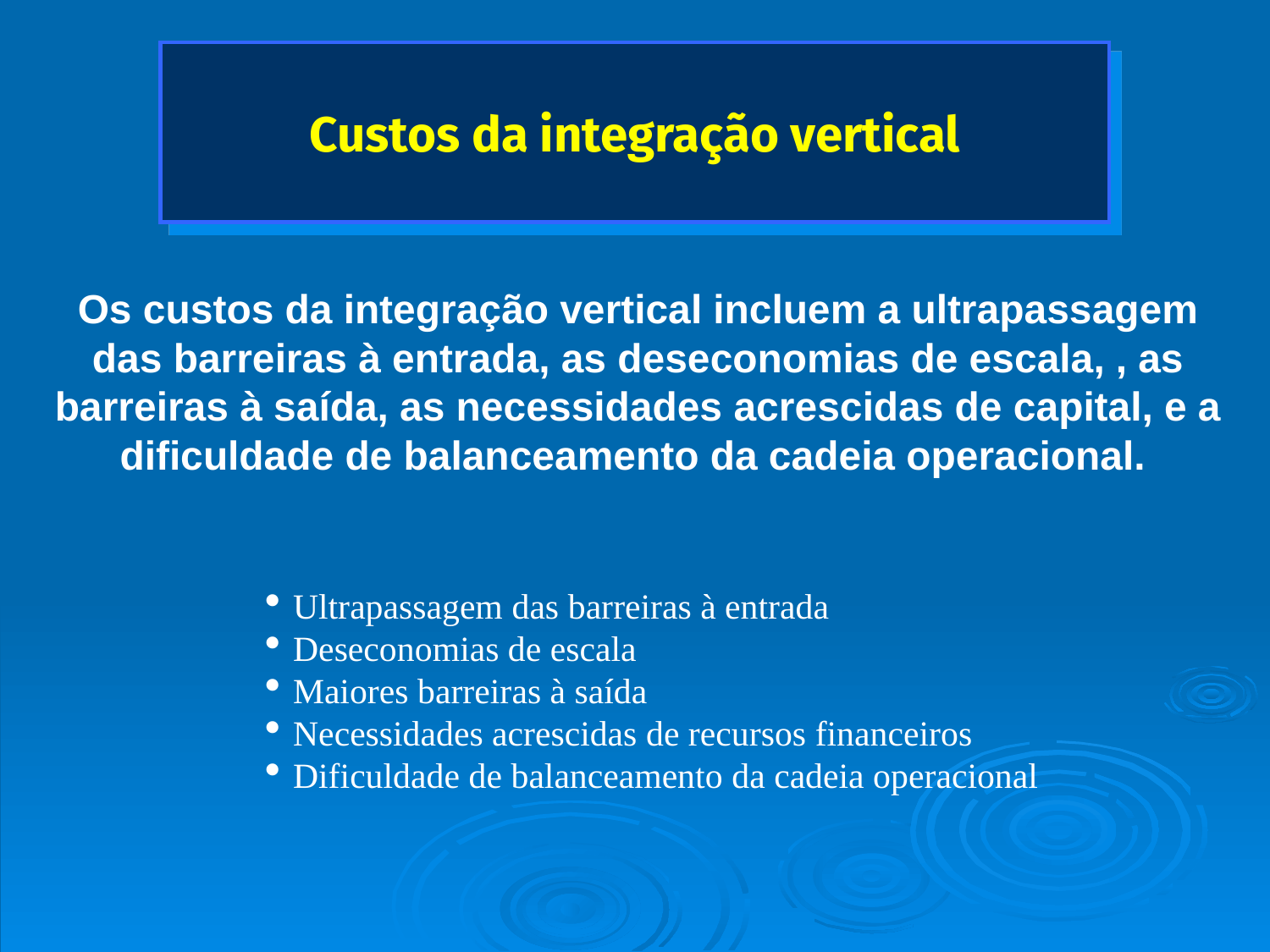

# Custos da integração vertical
Os custos da integração vertical incluem a ultrapassagem das barreiras à entrada, as deseconomias de escala, , as barreiras à saída, as necessidades acrescidas de capital, e a dificuldade de balanceamento da cadeia operacional.
Ultrapassagem das barreiras à entrada
Deseconomias de escala
Maiores barreiras à saída
Necessidades acrescidas de recursos financeiros
Dificuldade de balanceamento da cadeia operacional